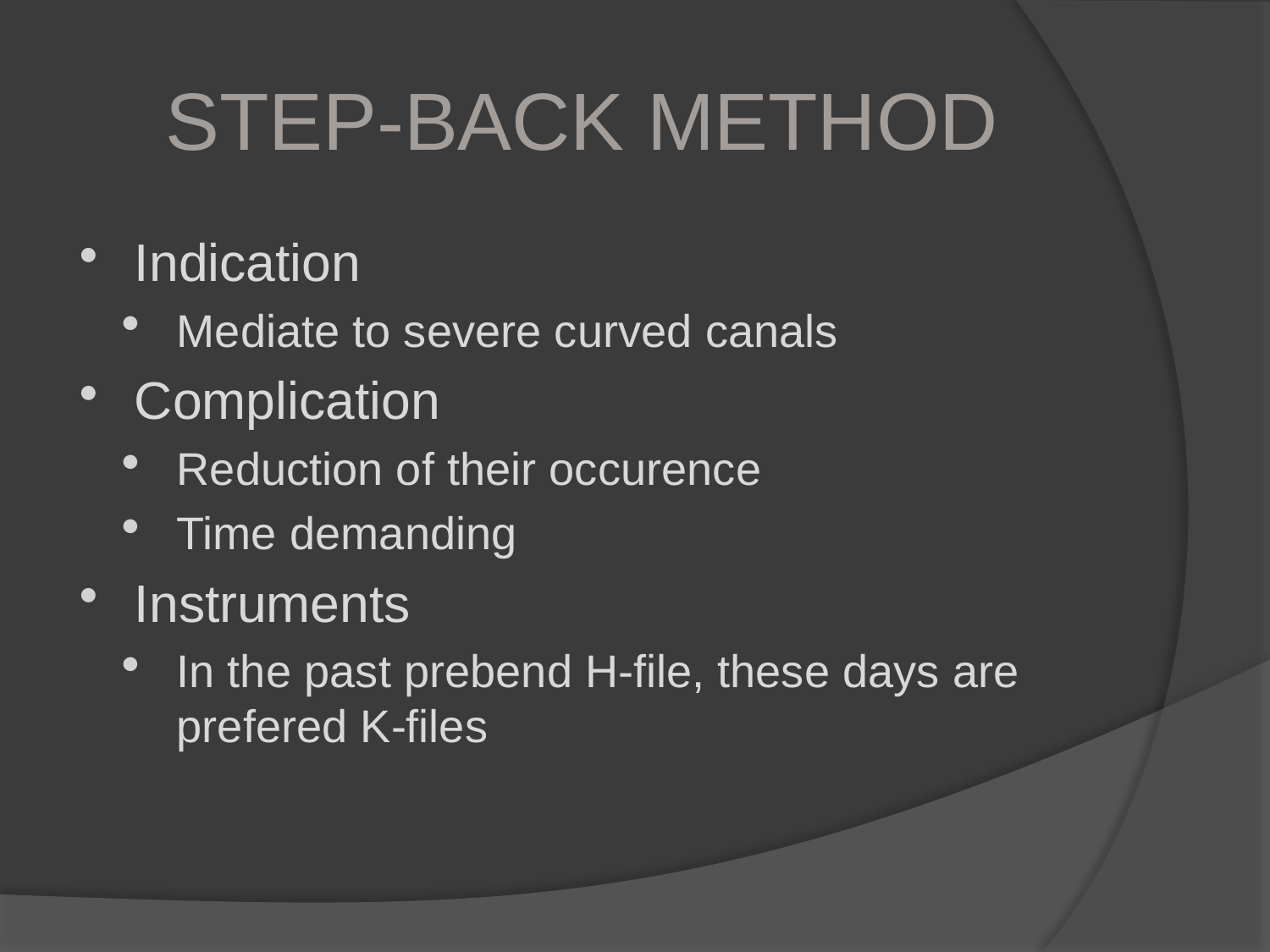

# STEP-BACK METHOD
Indication
Mediate to severe curved canals
Complication
Reduction of their occurence
Time demanding
Instruments
In the past prebend H-file, these days are prefered K-files